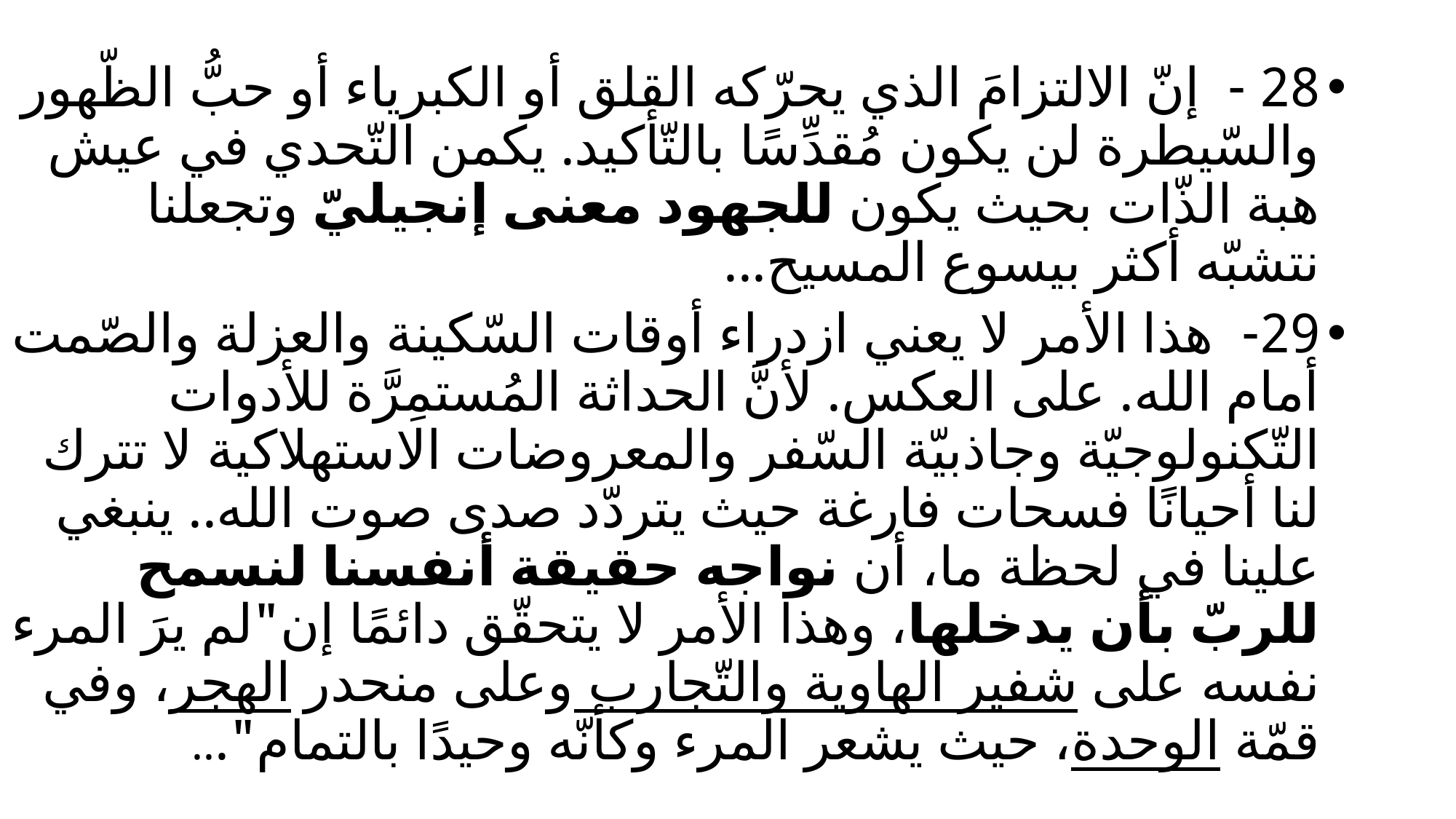

28 -  إنّ الالتزامَ الذي يحرّكه القلق أو الكبرياء أو حبُّ الظّهور والسّيطرة لن يكون مُقدِّسًا بالتّأكيد. يكمن التّحدي في عيش هبة الذّات بحيث يكون للجهود معنى إنجيليّ وتجعلنا نتشبّه أكثر بيسوع المسيح...
29-  هذا الأمر لا يعني ازدراء أوقات السّكينة والعزلة والصّمت أمام الله. على العكس. لأنَّ الحداثة المُستمِرَّة للأدوات التّكنولوجيّة وجاذبيّة السّفر والمعروضات الاستهلاكية لا تترك لنا أحيانًا فسحات فارغة حيث يتردّد صدى صوت الله.. ينبغي علينا في لحظة ما، أن نواجه حقيقة أنفسنا لنسمح للربّ بأن يدخلها، وهذا الأمر لا يتحقّق دائمًا إن"لم يرَ المرء نفسه على شفير الهاوية والتّجارب وعلى منحدر الهجر، وفي قمّة الوحدة، حيث يشعر المرء وكأنّه وحيدًا بالتمام"...